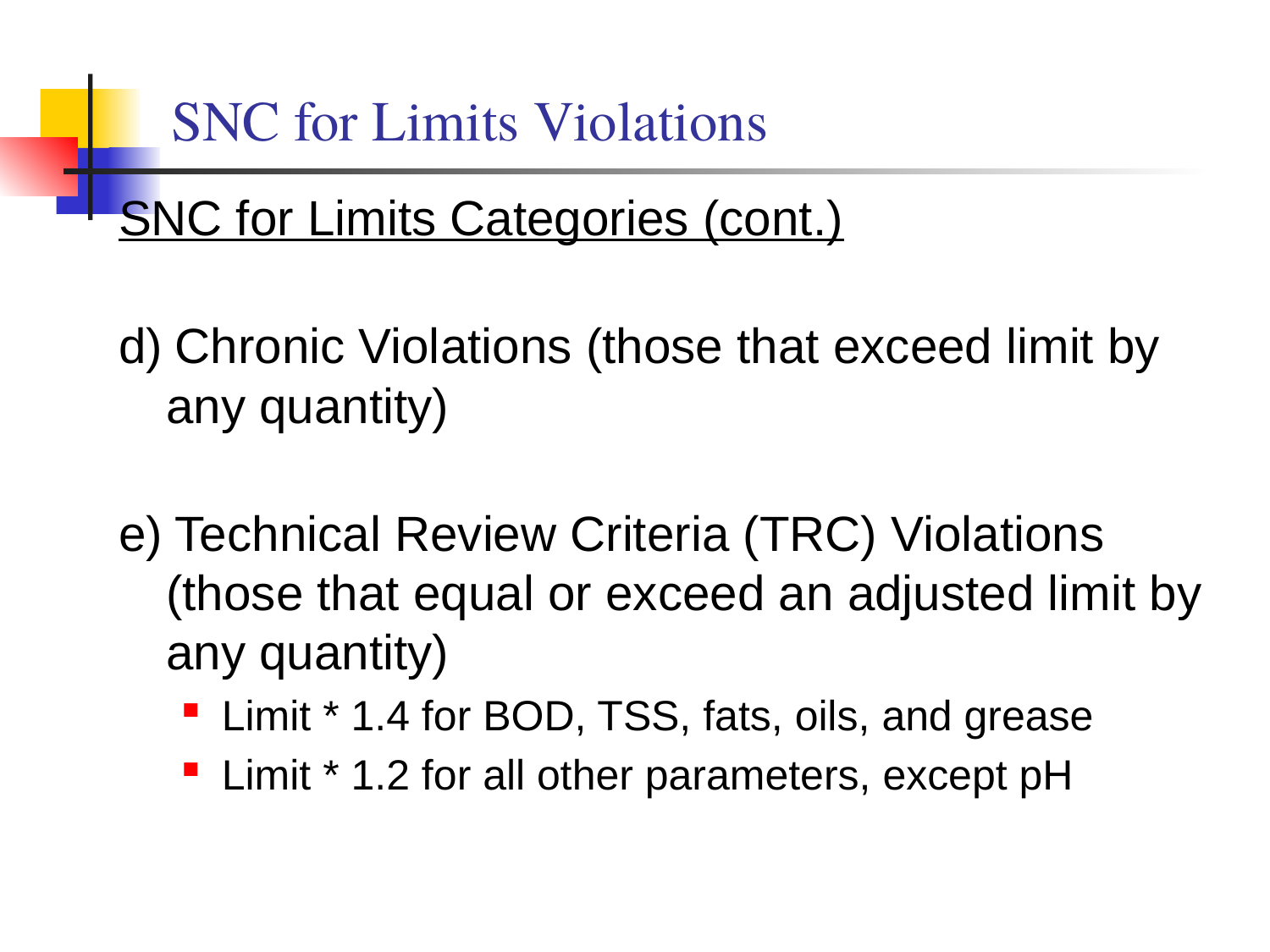

# SNC for Limits Violations
SNC for Limits Categories (cont.)

d) Chronic Violations (those that exceed limit by any quantity)

e) Technical Review Criteria (TRC) Violations
(those that equal or exceed an adjusted limit by any quantity)
Limit * 1.4 for BOD, TSS, fats, oils, and grease
Limit * 1.2 for all other parameters, except pH